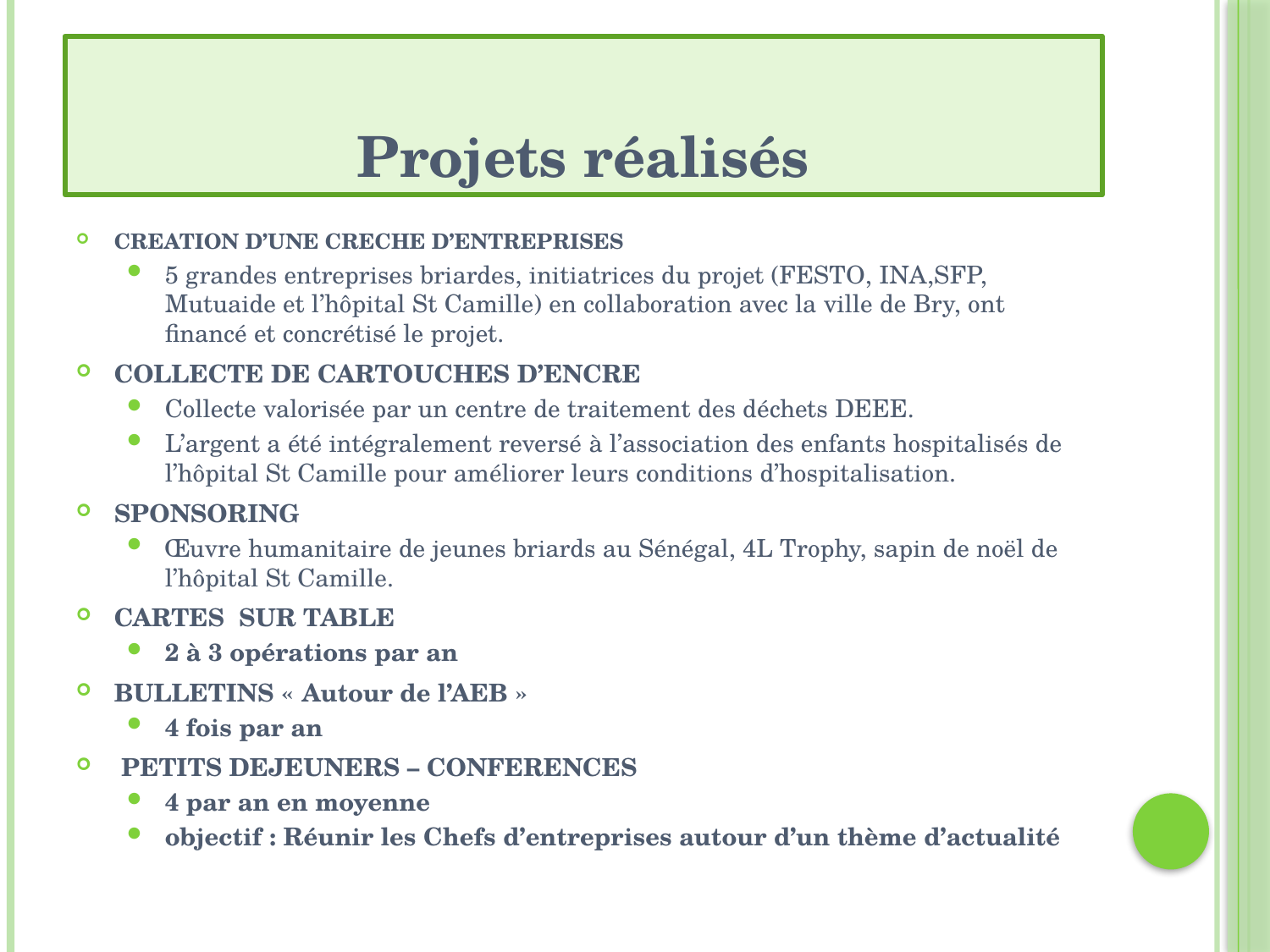

Projets réalisés
#
CREATION D’UNE CRECHE D’ENTREPRISES
5 grandes entreprises briardes, initiatrices du projet (FESTO, INA,SFP, Mutuaide et l’hôpital St Camille) en collaboration avec la ville de Bry, ont financé et concrétisé le projet.
COLLECTE DE CARTOUCHES D’ENCRE
Collecte valorisée par un centre de traitement des déchets DEEE.
L’argent a été intégralement reversé à l’association des enfants hospitalisés de l’hôpital St Camille pour améliorer leurs conditions d’hospitalisation.
SPONSORING
Œuvre humanitaire de jeunes briards au Sénégal, 4L Trophy, sapin de noël de l’hôpital St Camille.
CARTES  SUR TABLE
2 à 3 opérations par an
BULLETINS « Autour de l’AEB »
4 fois par an
 PETITS DEJEUNERS – CONFERENCES
4 par an en moyenne
objectif : Réunir les Chefs d’entreprises autour d’un thème d’actualité